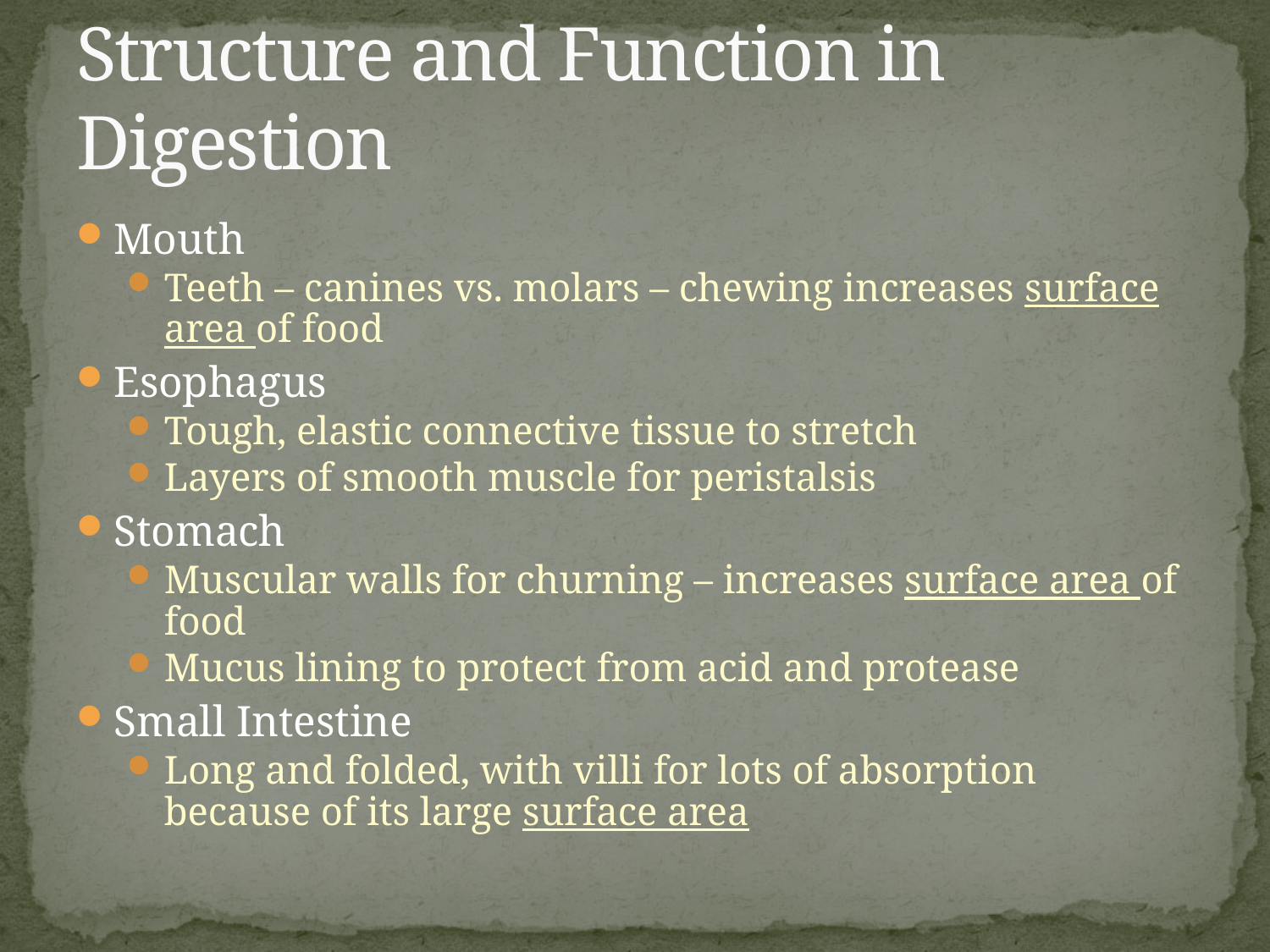

# Structure and Function in Digestion
Mouth
Teeth – canines vs. molars – chewing increases surface area of food
Esophagus
Tough, elastic connective tissue to stretch
Layers of smooth muscle for peristalsis
Stomach
Muscular walls for churning – increases surface area of food
Mucus lining to protect from acid and protease
Small Intestine
Long and folded, with villi for lots of absorption because of its large surface area